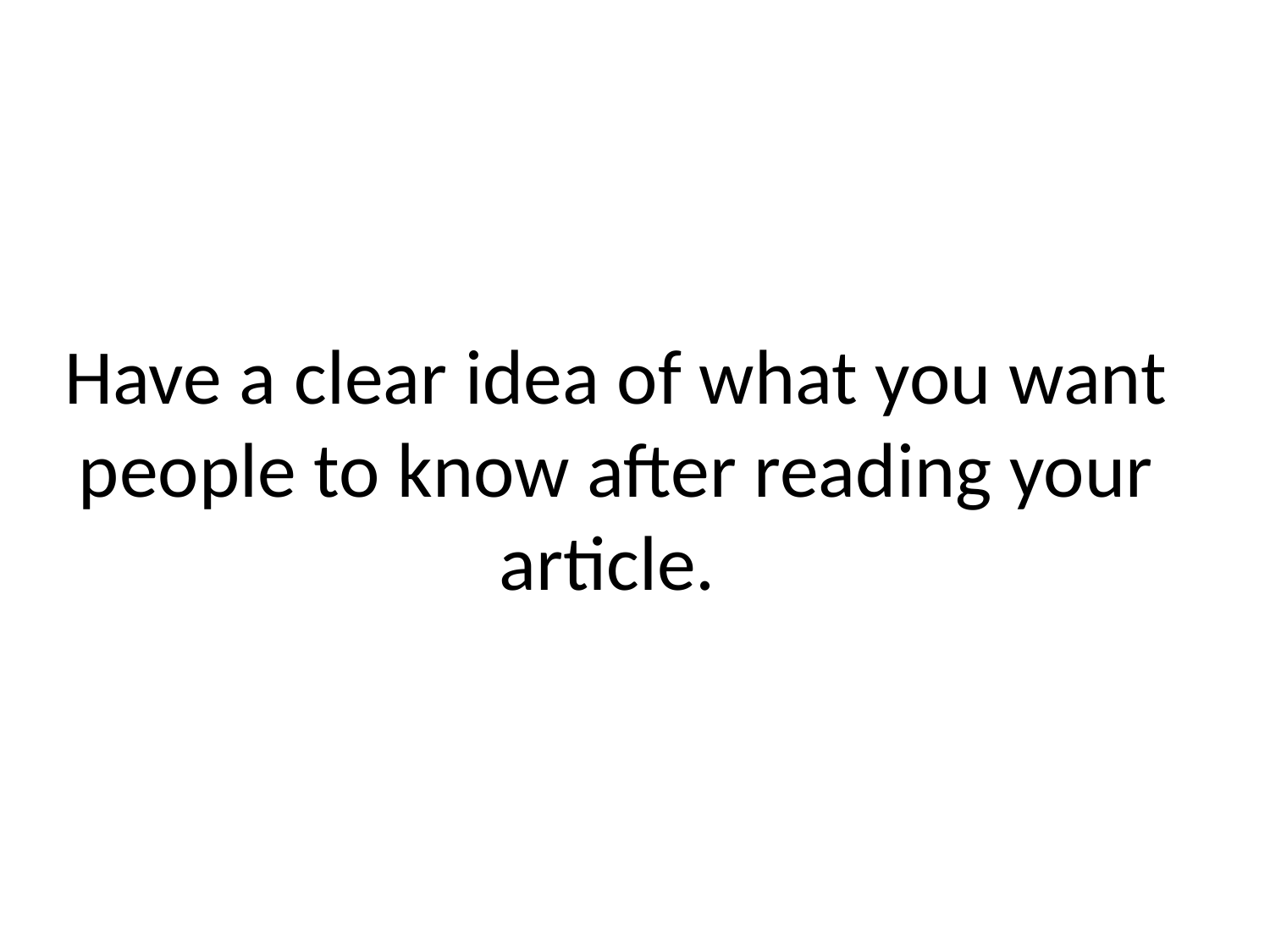

# Have a clear idea of what you want people to know after reading your article.